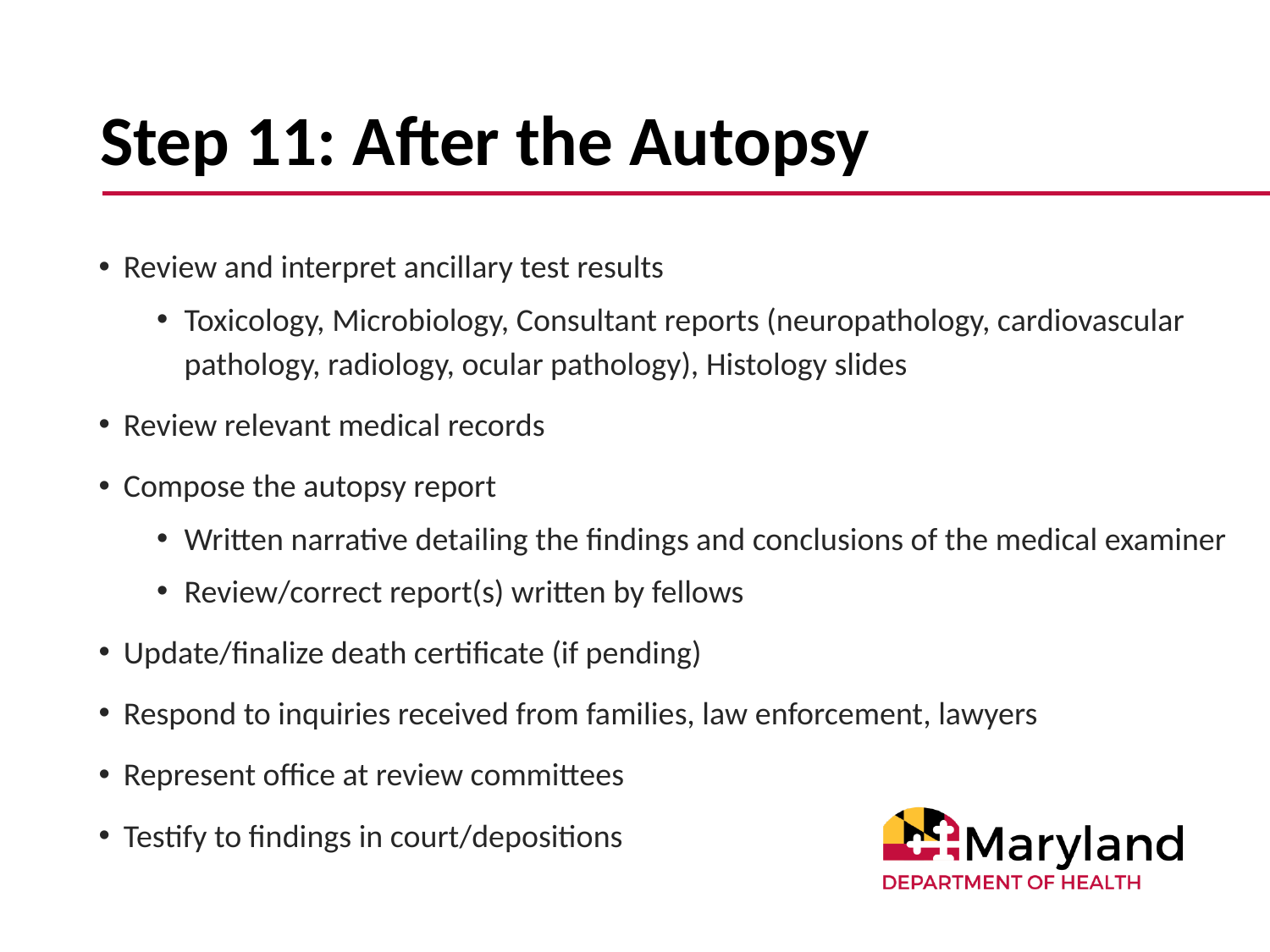

# Step 11: After the Autopsy
Review and interpret ancillary test results
Toxicology, Microbiology, Consultant reports (neuropathology, cardiovascular pathology, radiology, ocular pathology), Histology slides
Review relevant medical records
Compose the autopsy report
Written narrative detailing the findings and conclusions of the medical examiner
Review/correct report(s) written by fellows
Update/finalize death certificate (if pending)
Respond to inquiries received from families, law enforcement, lawyers
Represent office at review committees
Testify to findings in court/depositions